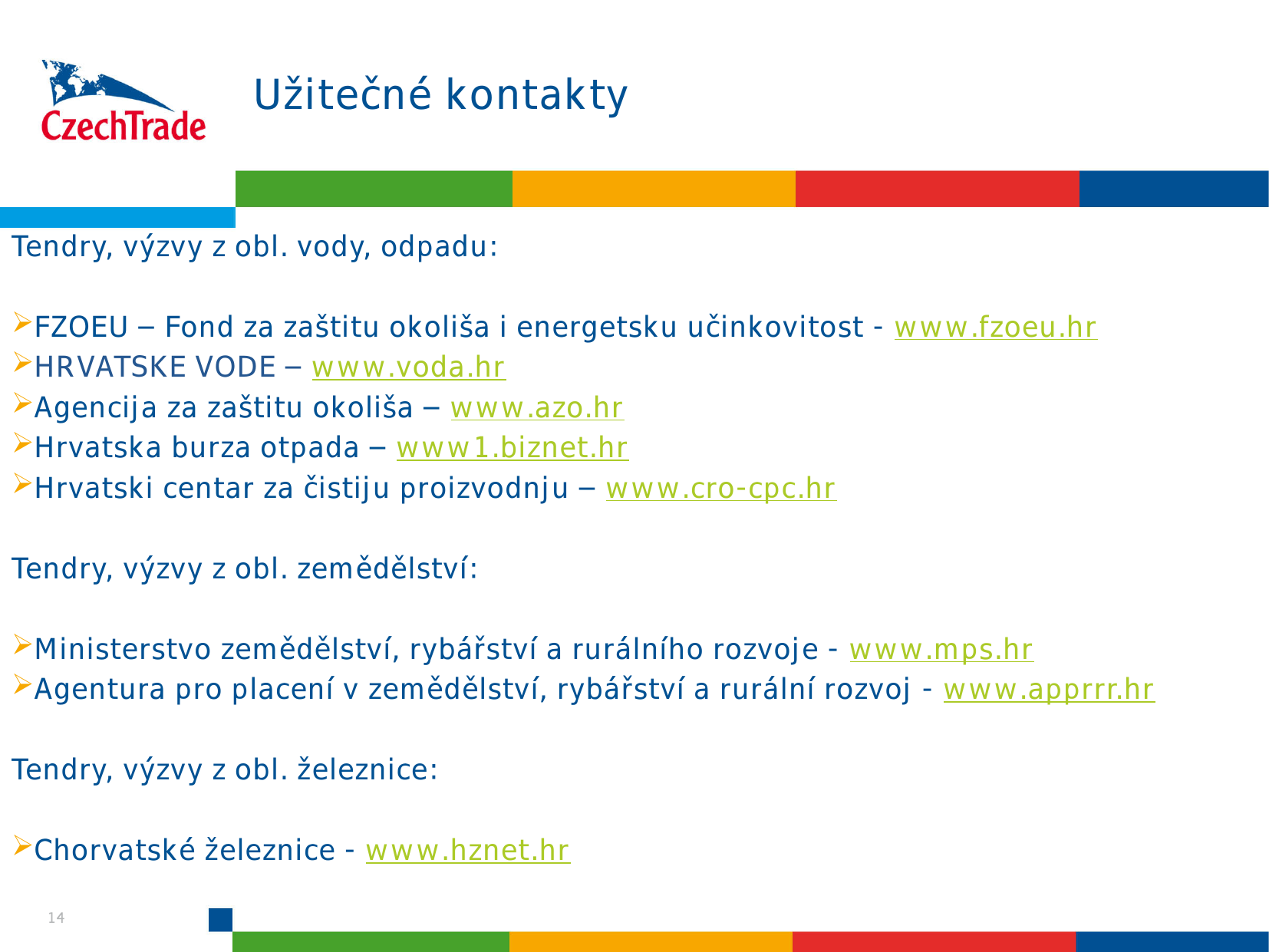

# Užitečné kontakty
Tendry, výzvy z obl. vody, odpadu:

FZOEU – Fond za zaštitu okoliša i energetsku učinkovitost - www.fzoeu.hr
HRVATSKE VODE – www.voda.hr
Agencija za zaštitu okoliša – www.azo.hr
Hrvatska burza otpada – www1.biznet.hr
Hrvatski centar za čistiju proizvodnju – www.cro-cpc.hr

Tendry, výzvy z obl. zemědělství:

Ministerstvo zemědělství, rybářství a rurálního rozvoje - www.mps.hr
Agentura pro placení v zemědělství, rybářství a rurální rozvoj - www.apprrr.hr

Tendry, výzvy z obl. železnice:

Chorvatské železnice - www.hznet.hr

14